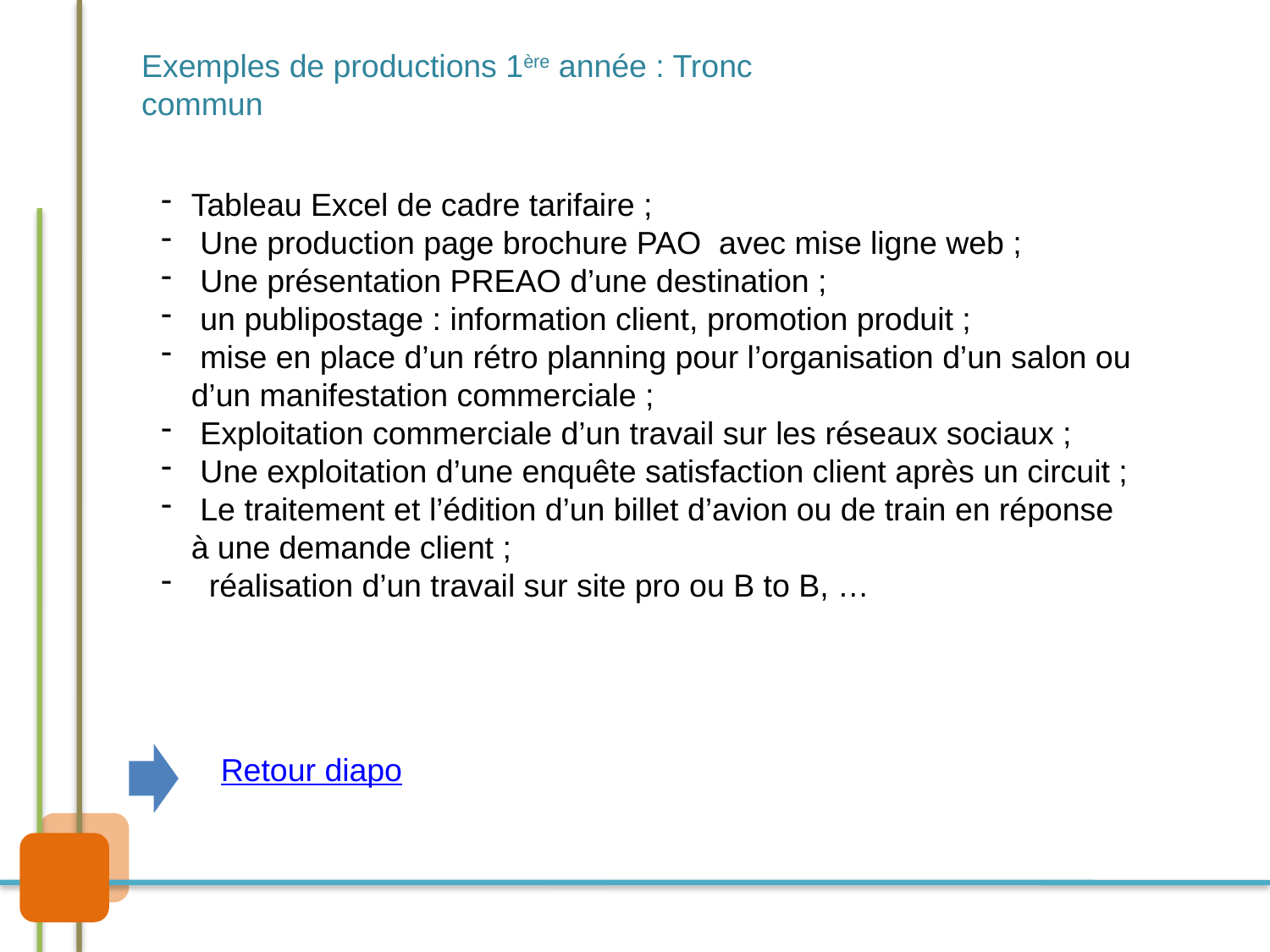

Exemples de productions 1ère année : Tronc commun
Tableau Excel de cadre tarifaire ;
 Une production page brochure PAO  avec mise ligne web ;
 Une présentation PREAO d’une destination ;
 un publipostage : information client, promotion produit ;
 mise en place d’un rétro planning pour l’organisation d’un salon ou d’un manifestation commerciale ;
 Exploitation commerciale d’un travail sur les réseaux sociaux ;
 Une exploitation d’une enquête satisfaction client après un circuit ;
 Le traitement et l’édition d’un billet d’avion ou de train en réponse à une demande client ;
  réalisation d’un travail sur site pro ou B to B, …

Retour diapo